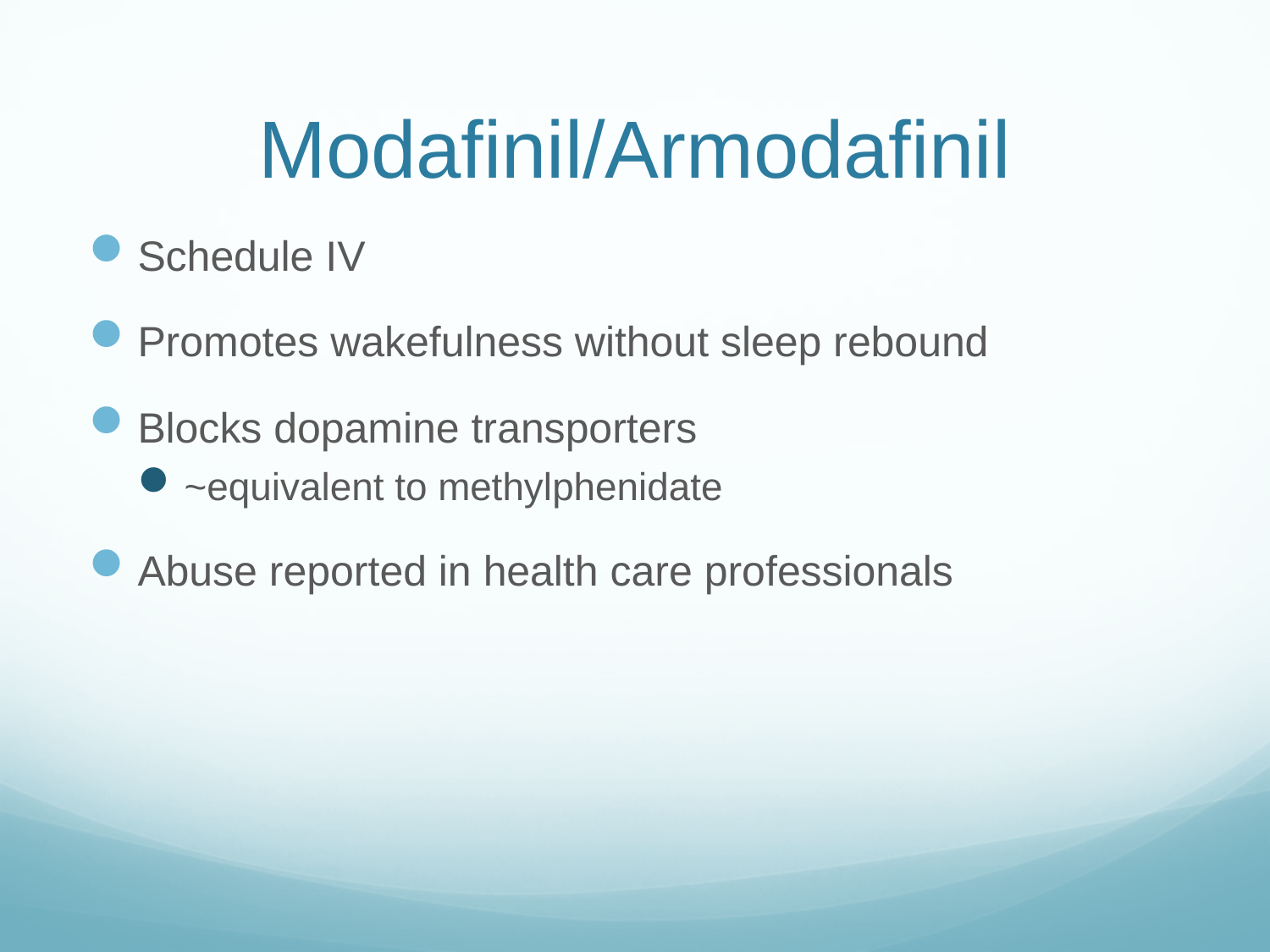

# Modafinil/Armodafinil
Schedule IV
Promotes wakefulness without sleep rebound
Blocks dopamine transporters
~equivalent to methylphenidate
Abuse reported in health care professionals